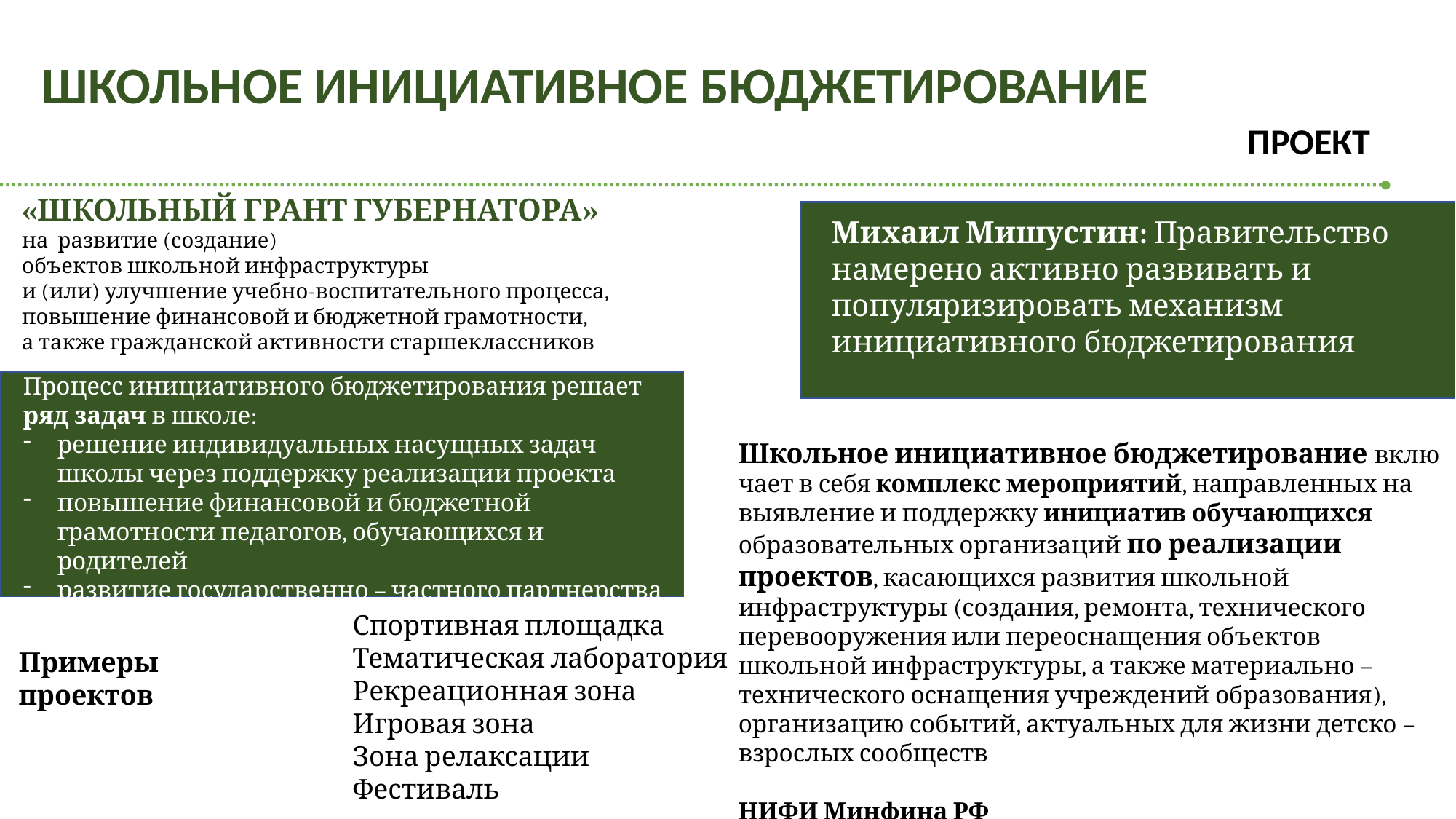

ШКОЛЬНОЕ ИНИЦИАТИВНОЕ БЮДЖЕТИРОВАНИЕ

ПРОЕКТ

«ШКОЛЬНЫЙ ГРАНТ ГУБЕРНАТОРА»
на  развитие (создание)
объектов школьной инфраструктуры
и (или) улучшение учебно-воспитательного процесса,
повышение финансовой и бюджетной грамотности,
а также гражданской активности старшеклассников

Михаил Мишустин: Правительство намерено активно развивать и популяризировать механизм инициативного бюджетирования

Процесс инициативного бюджетирования решает ряд задач в школе:
решение индивидуальных насущных задач школы через поддержку реализации проекта
повышение финансовой и бюджетной грамотности педагогов, обучающихся и родителей
развитие государственно – частного партнерства

Школьное инициативное бюджетирование включает в себя комплекс мероприятий, направленных на выявление и поддержку инициатив обучающихся образовательных организаций по реализации проектов, касающихся развития школьной инфраструктуры (создания, ремонта, технического перевооружения или переоснащения объектов школьной инфраструктуры, а также материально – технического оснащения учреждений образования), организацию событий, актуальных для жизни детско – взрослых сообществ

НИФИ Минфина РФ
Спортивная площадка
Тематическая лаборатория
Рекреационная зона
Игровая зона
Зона релаксации
Фестиваль

Примеры проектов